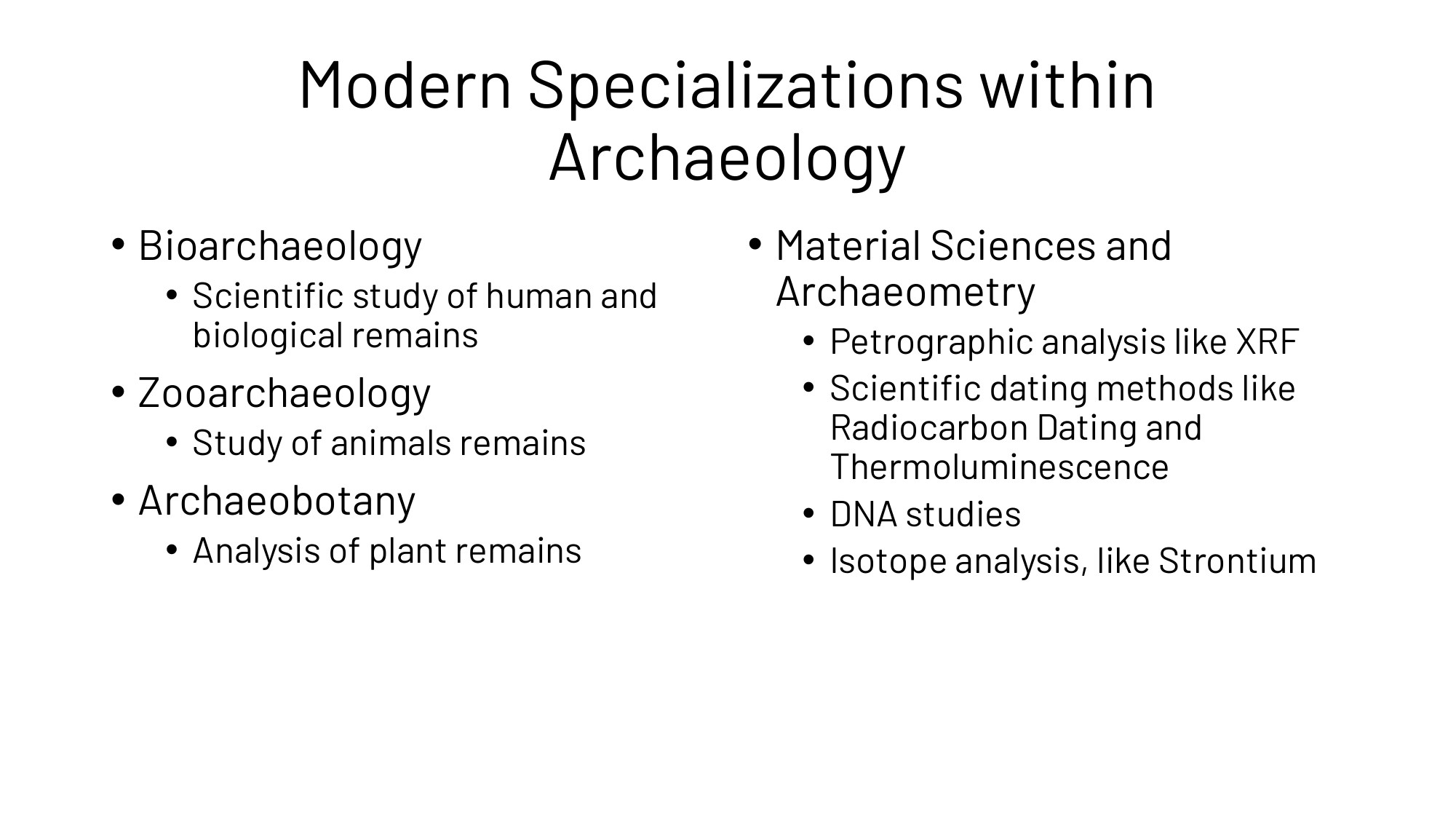

# Modern Specializations within Archaeology
Bioarchaeology
Scientific study of human and biological remains
Zooarchaeology
Study of animals remains
Archaeobotany
Analysis of plant remains

Material Sciences and Archaeometry
Petrographic analysis like XRF
Scientific dating methods like Radiocarbon Dating and Thermoluminescence
DNA studies
Isotope analysis, like Strontium